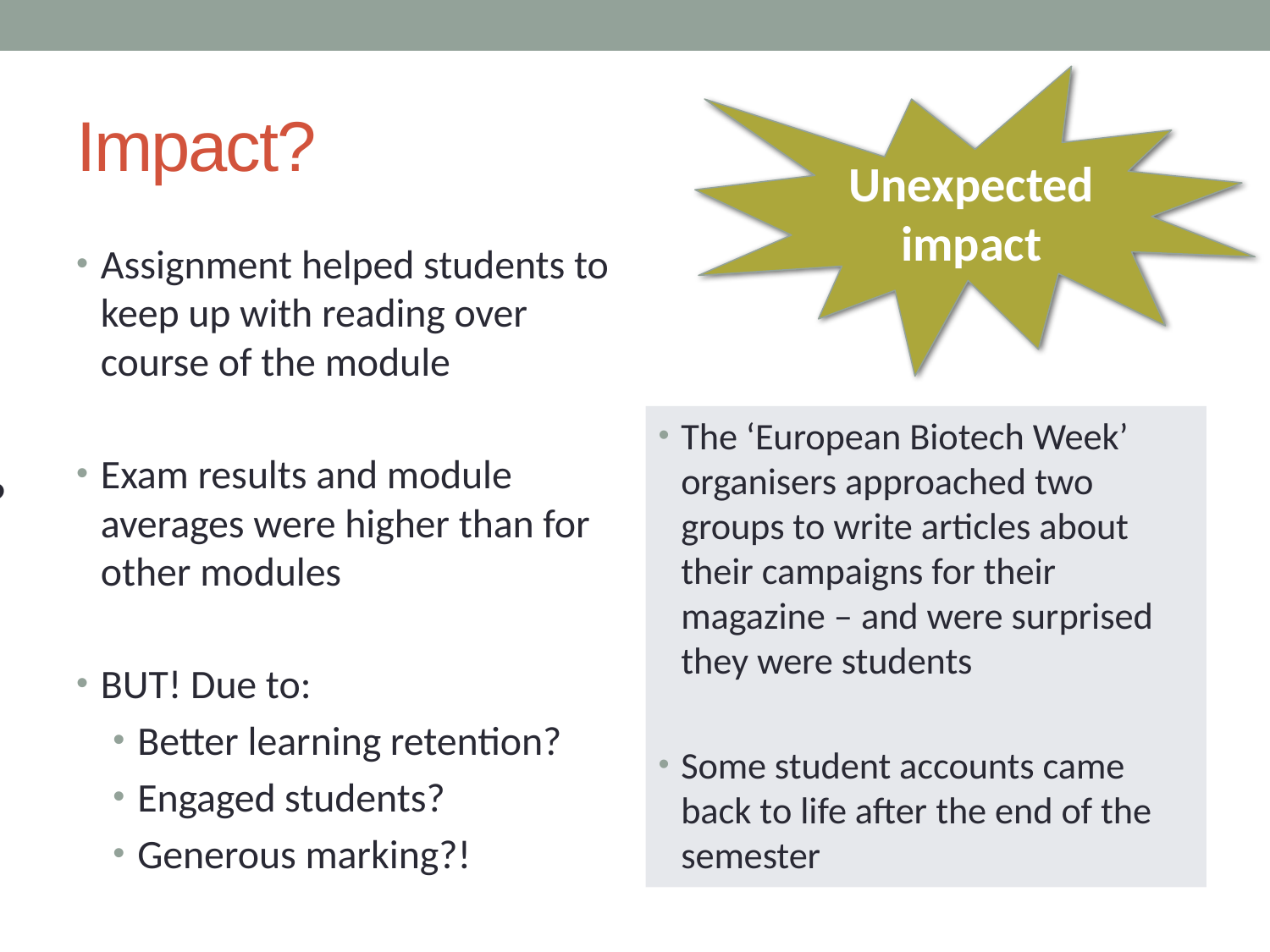

Unexpected impact
# Impact?
Assignment helped students to keep up with reading over course of the module

Exam results and module averages were higher than for other modules

BUT! Due to:
Better learning retention?
Engaged students?
Generous marking?!
Better learning retention?
Engaged students?
Generous marking?!
The ‘European Biotech Week’ organisers approached two groups to write articles about their campaigns for their magazine – and were surprised they were students

Some student accounts came back to life after the end of the semester